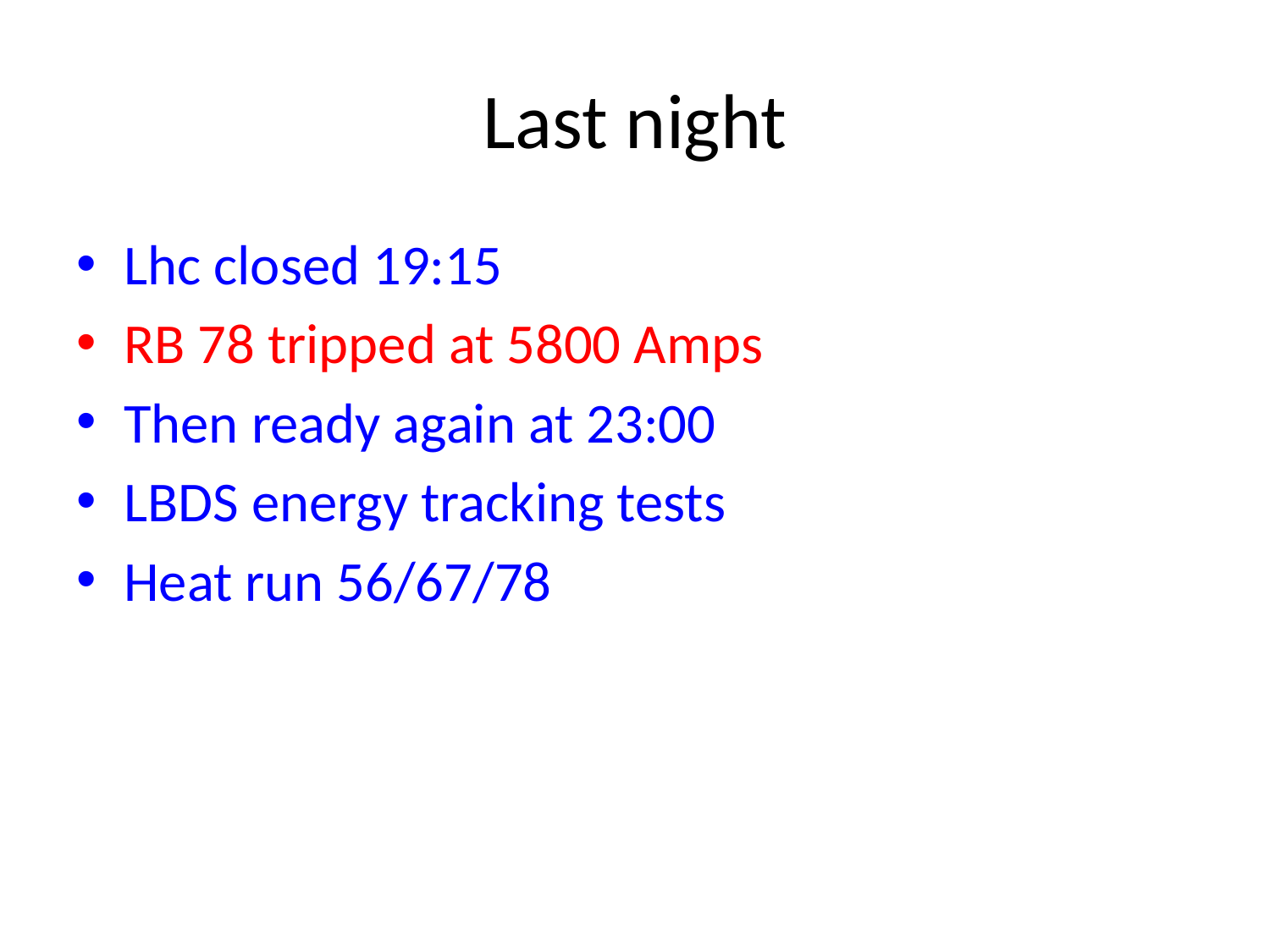

# Last night
Lhc closed 19:15
RB 78 tripped at 5800 Amps
Then ready again at 23:00
LBDS energy tracking tests
Heat run 56/67/78